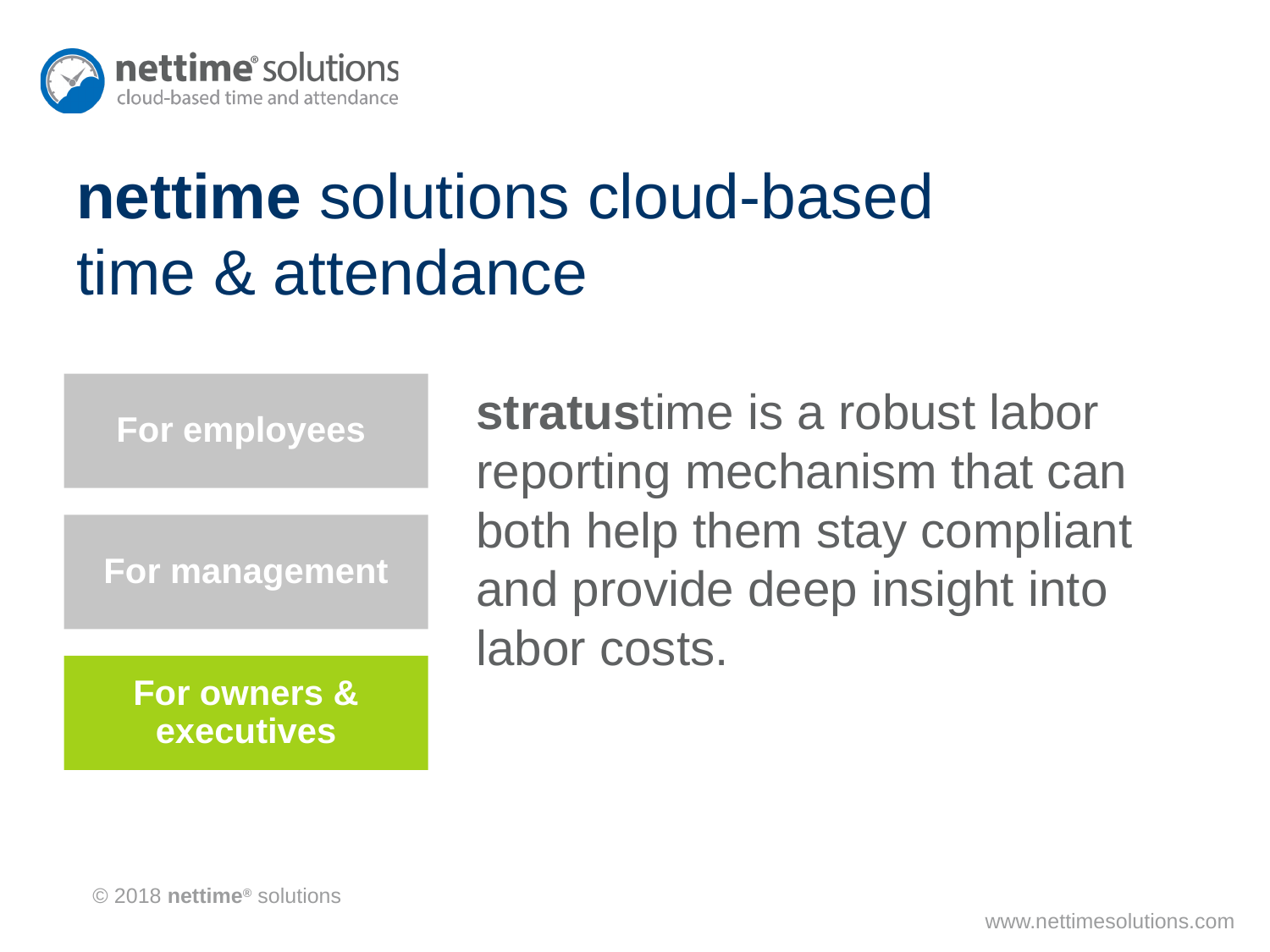

# nettime solutions cloud-based time & attendance
For employees
stratustime is a robust labor reporting mechanism that can both help them stay compliant and provide deep insight into labor costs.
For management
For owners & executives